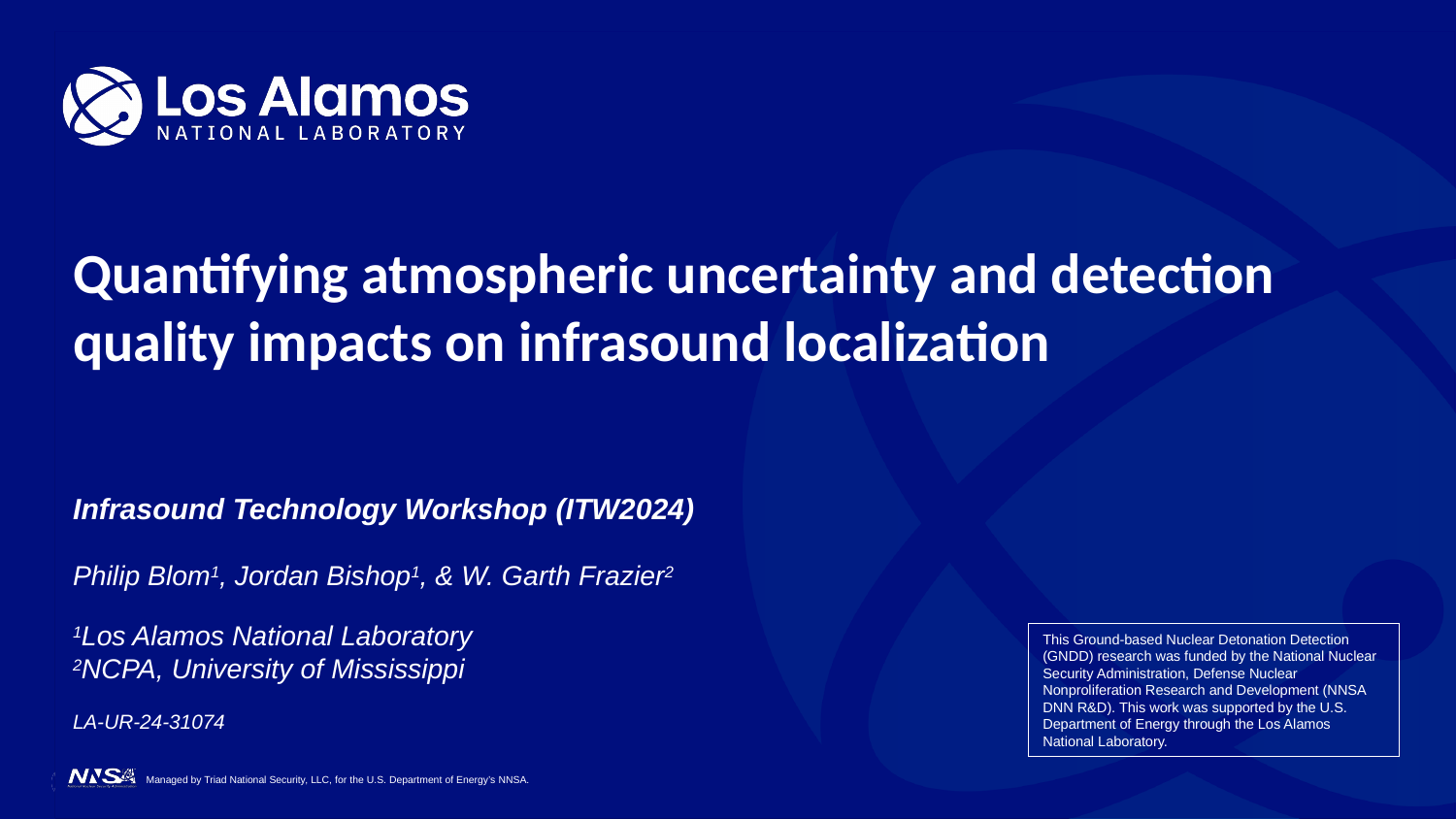

# Quantifying atmospheric uncertainty and detection quality impacts on infrasound localization
Infrasound Technology Workshop (ITW2024)

Philip Blom1, Jordan Bishop1, & W. Garth Frazier2

1Los Alamos National Laboratory
2NCPA, University of Mississippi

LA-UR-24-31074

This Ground-based Nuclear Detonation Detection (GNDD) research was funded by the National Nuclear Security Administration, Defense Nuclear Nonproliferation Research and Development (NNSA DNN R&D). This work was supported by the U.S. Department of Energy through the Los Alamos National Laboratory.